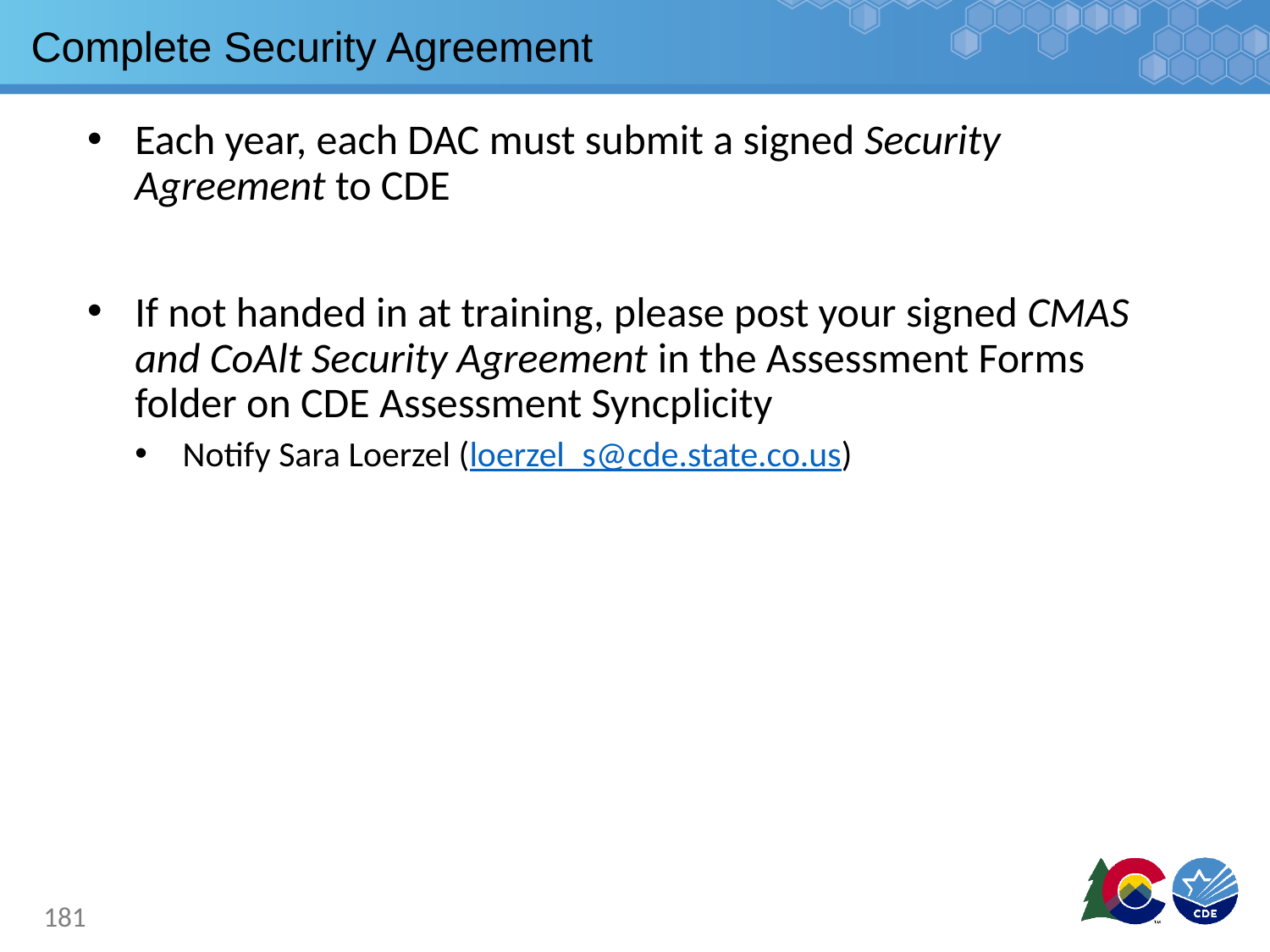

# Complete Security Agreement
Each year, each DAC must submit a signed Security Agreement to CDE

If not handed in at training, please post your signed CMAS and CoAlt Security Agreement in the Assessment Forms folder on CDE Assessment Syncplicity
Notify Sara Loerzel (loerzel_s@cde.state.co.us)

181